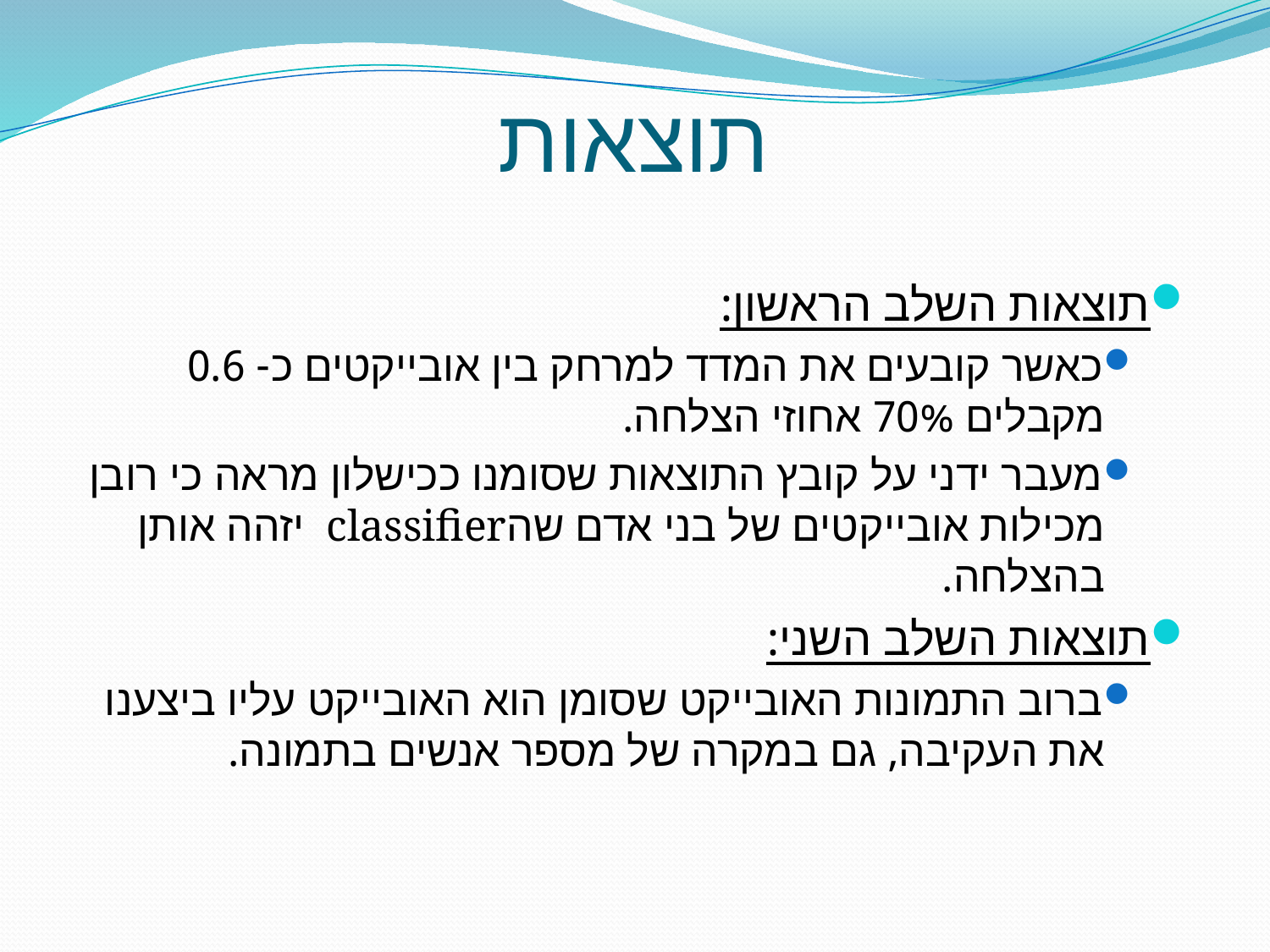

# תוצאות
תוצאות השלב הראשון:
כאשר קובעים את המדד למרחק בין אובייקטים כ- 0.6 מקבלים 70% אחוזי הצלחה.
מעבר ידני על קובץ התוצאות שסומנו ככישלון מראה כי רובן מכילות אובייקטים של בני אדם שהclassifier  יזהה אותן בהצלחה.
תוצאות השלב השני:
ברוב התמונות האובייקט שסומן הוא האובייקט עליו ביצענו את העקיבה, גם במקרה של מספר אנשים בתמונה.